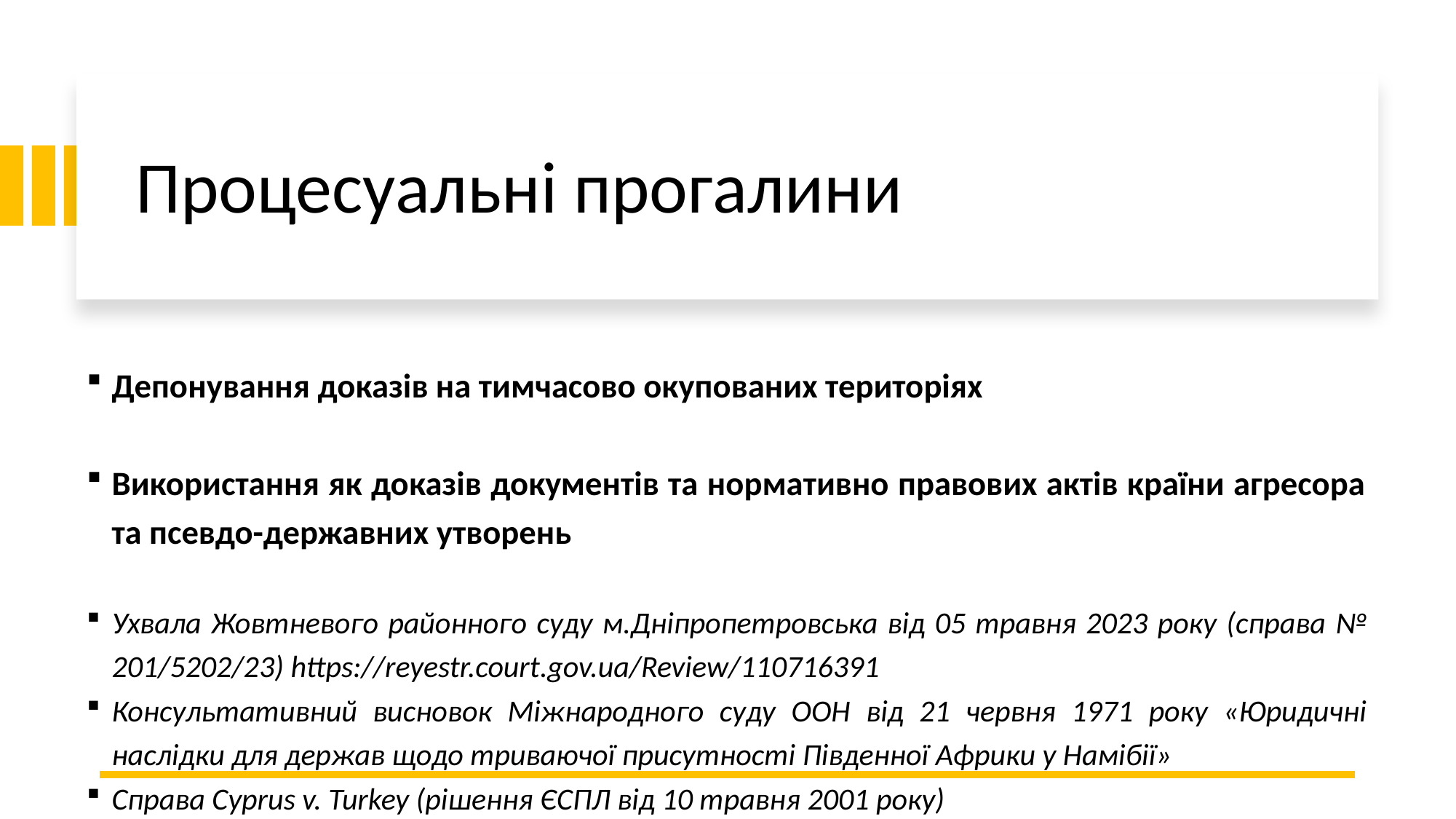

# Процесуальні прогалини

Депонування доказів на тимчасово окупованих територіях

Використання як доказів документів та нормативно правових актів країни агресора та псевдо-державних утворень

Ухвала Жовтневого районного суду м.Дніпропетровська від 05 травня 2023 року (справа № 201/5202/23) https://reyestr.court.gov.ua/Review/110716391
Консультативний висновок Міжнародного суду ООН від 21 червня 1971 року «Юридичні наслідки для держав щодо триваючої присутності Південної Африки у Намібії»
Справа Cyprus v. Turkey (рішення ЄСПЛ від 10 травня 2001 року)